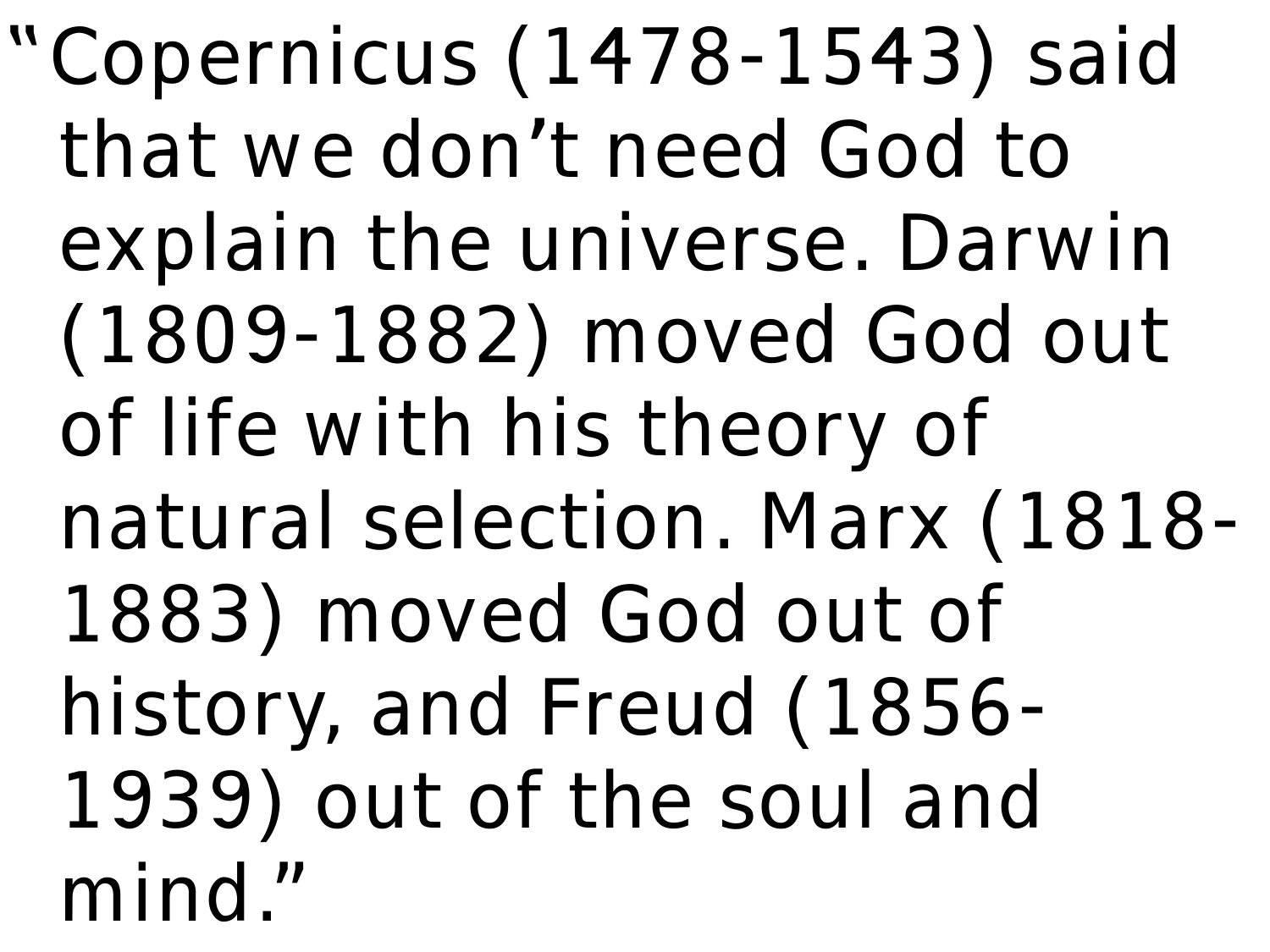

“Copernicus (1478-1543) said that we don’t need God to explain the universe. Darwin (1809-1882) moved God out of life with his theory of  natural selection. Marx (1818-1883) moved God out of history, and Freud (1856-1939) out of the soul and mind.”